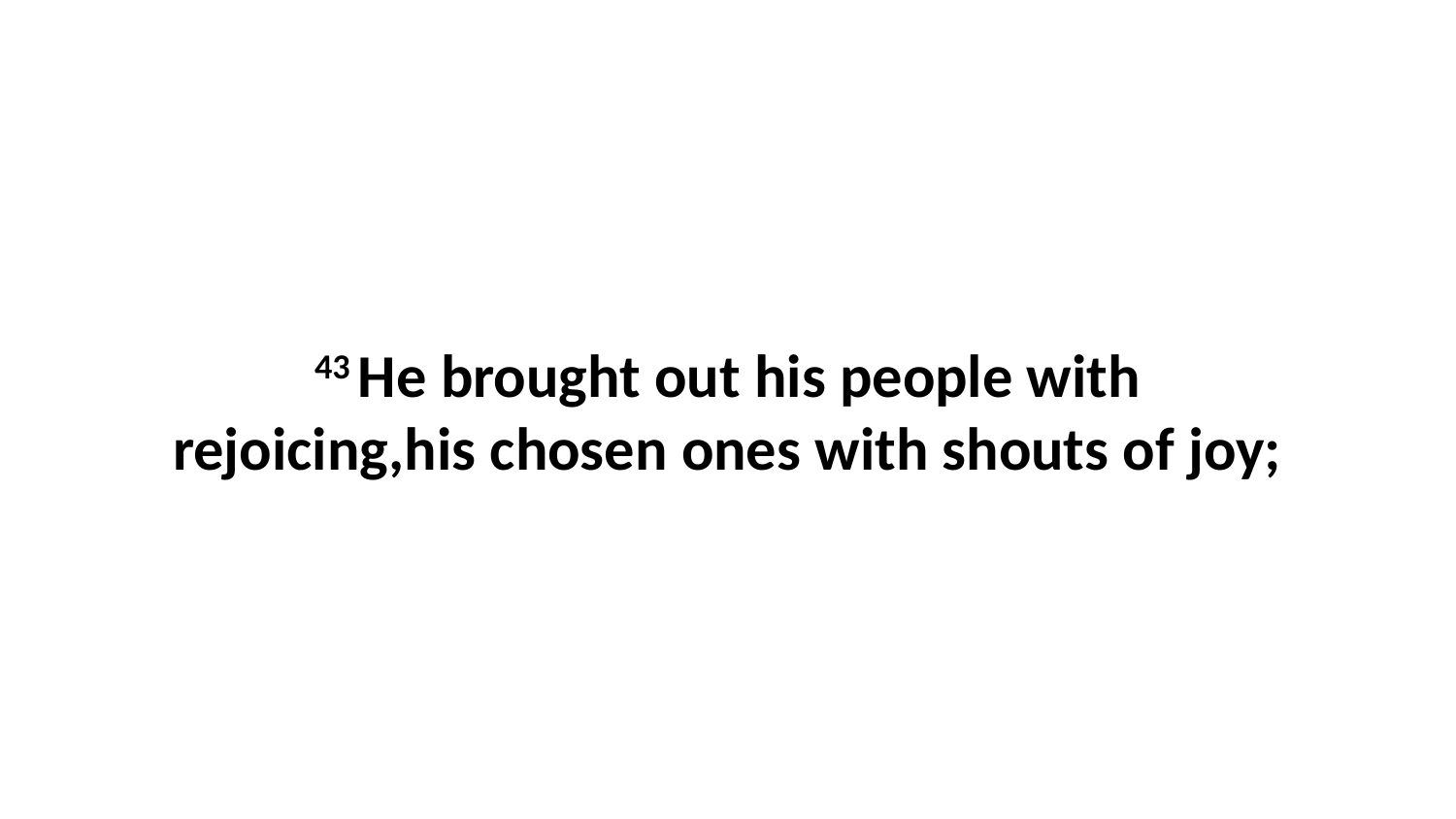

43 He brought out his people with rejoicing,his chosen ones with shouts of joy;